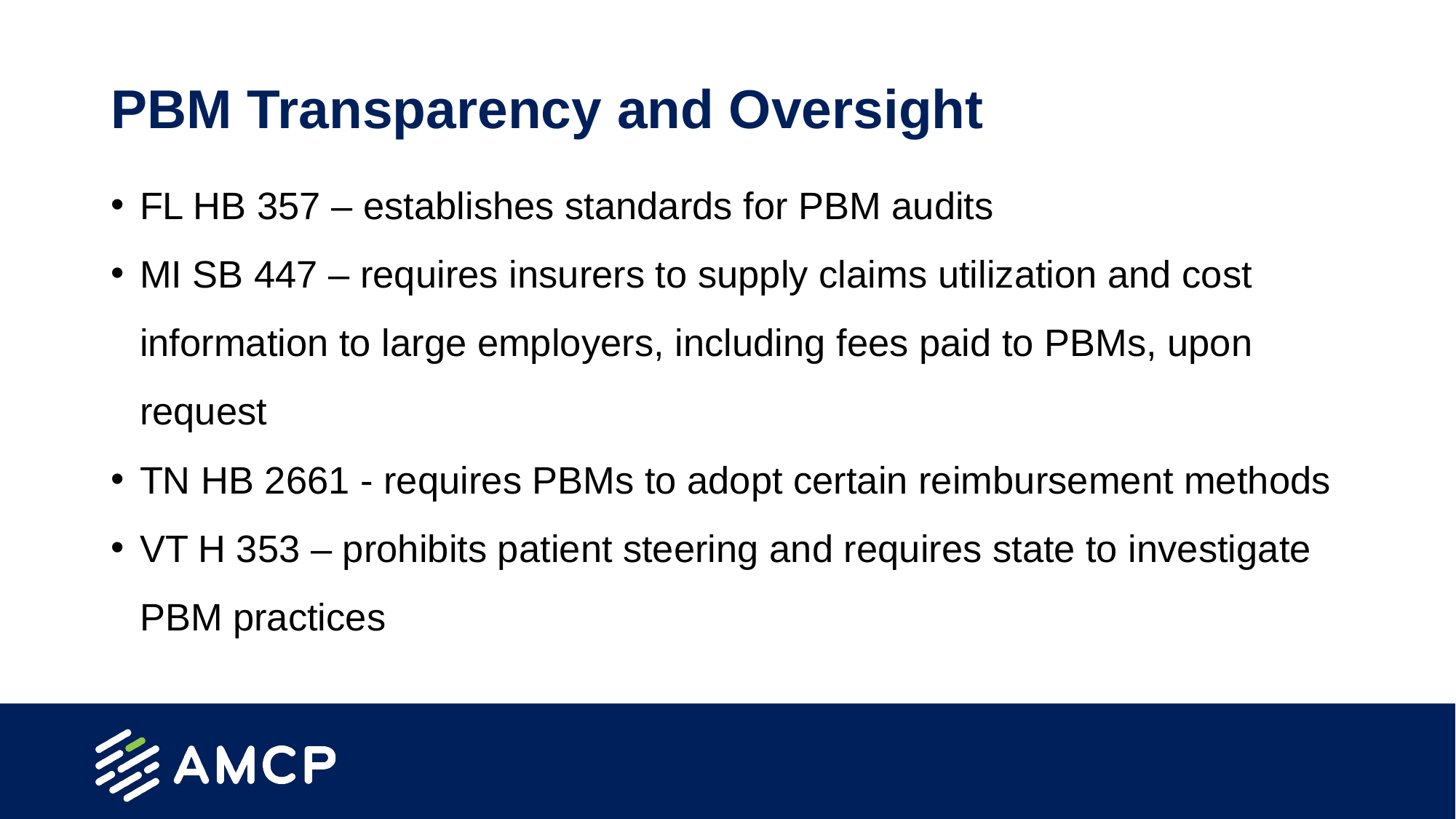

# PBM Transparency and Oversight
FL HB 357 – establishes standards for PBM audits
MI SB 447 – requires insurers to supply claims utilization and cost information to large employers, including fees paid to PBMs, upon request
TN HB 2661 - requires PBMs to adopt certain reimbursement methods
VT H 353 – prohibits patient steering and requires state to investigate PBM practices